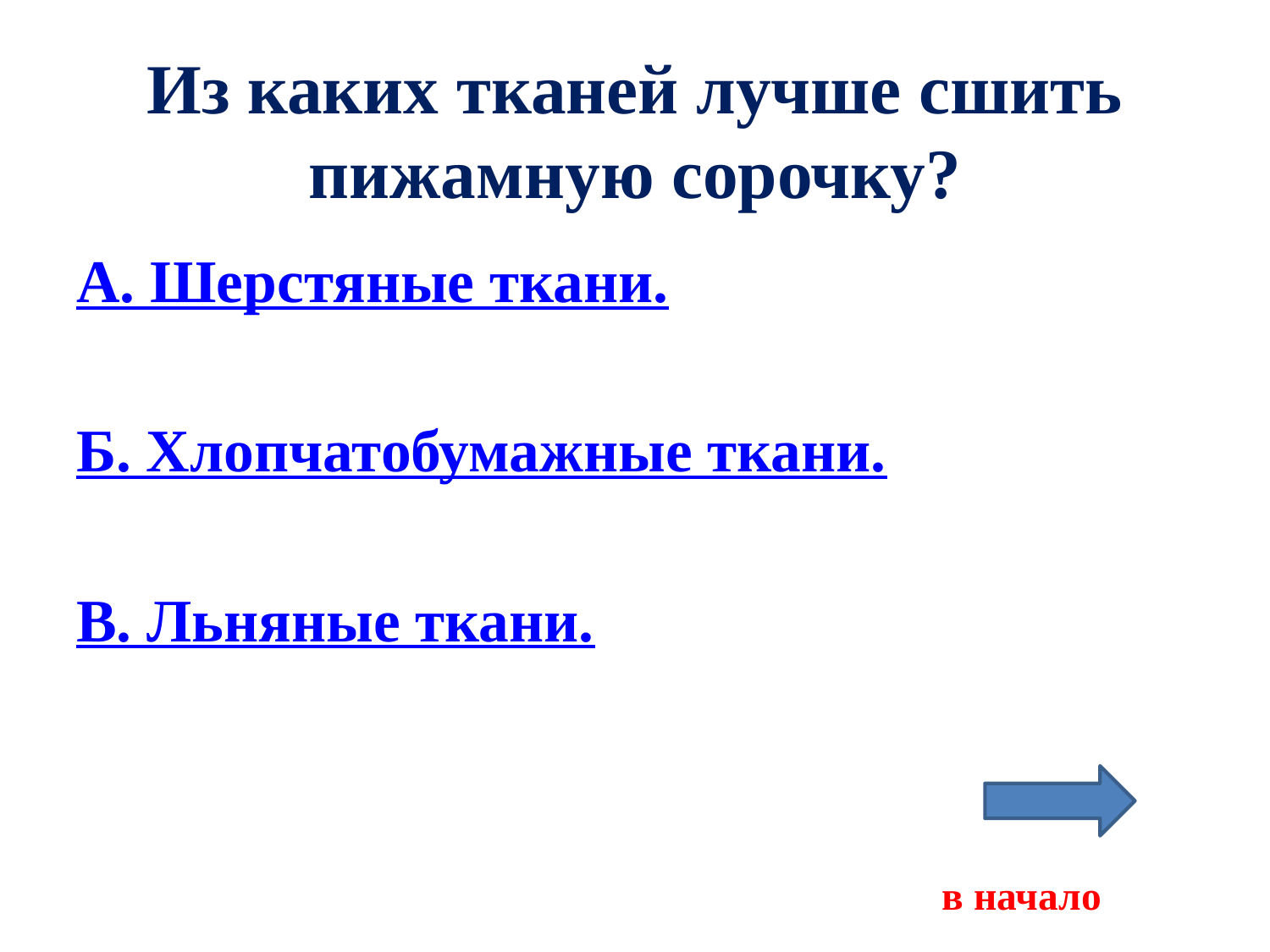

# Из каких тканей лучше сшить пижамную сорочку?
А. Шерстяные ткани.

Б. Хлопчатобумажные ткани.

В. Льняные ткани.

                                                                                             в начало